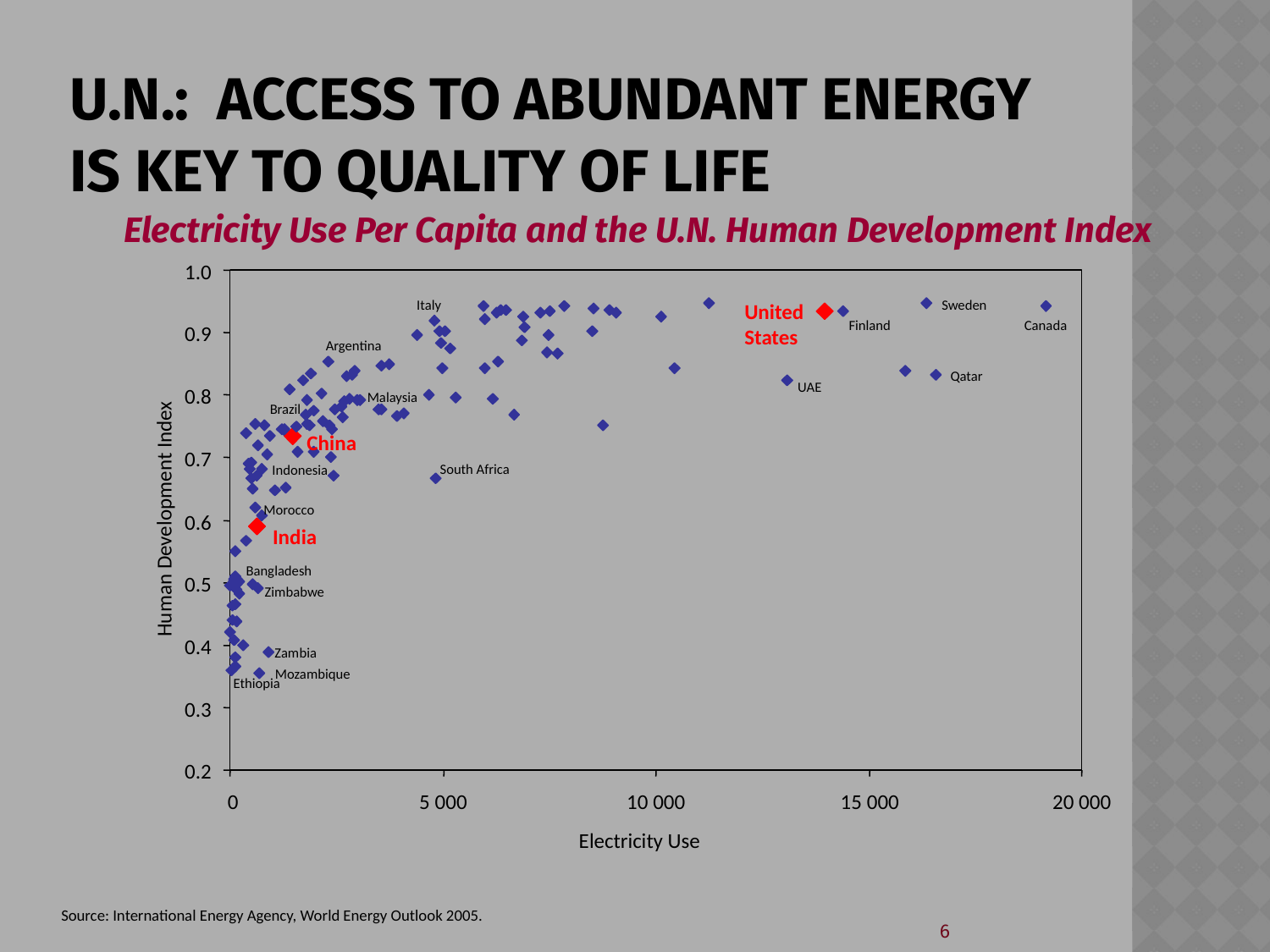

# U.N.:  Access to Abundant Energy is Key to Quality of Life
Electricity Use Per Capita and the U.N. Human Development Index
1.0

Italy
Sweden

United
States

Finland
Canada
0.9

Argentina

Qatar

UAE
0.8

Malaysia

Brazil

China

0.7

South Africa
Indonesia

Morocco

Human Development Index
0.6

India

Bangladesh
0.5

Zimbabwe

0.4

Zambia

Mozambique

Ethiopia
0.3

0.2

 0
5 000
10 000
15 000
20 000
Electricity Use
Source: International Energy Agency, World Energy Outlook 2005.
6